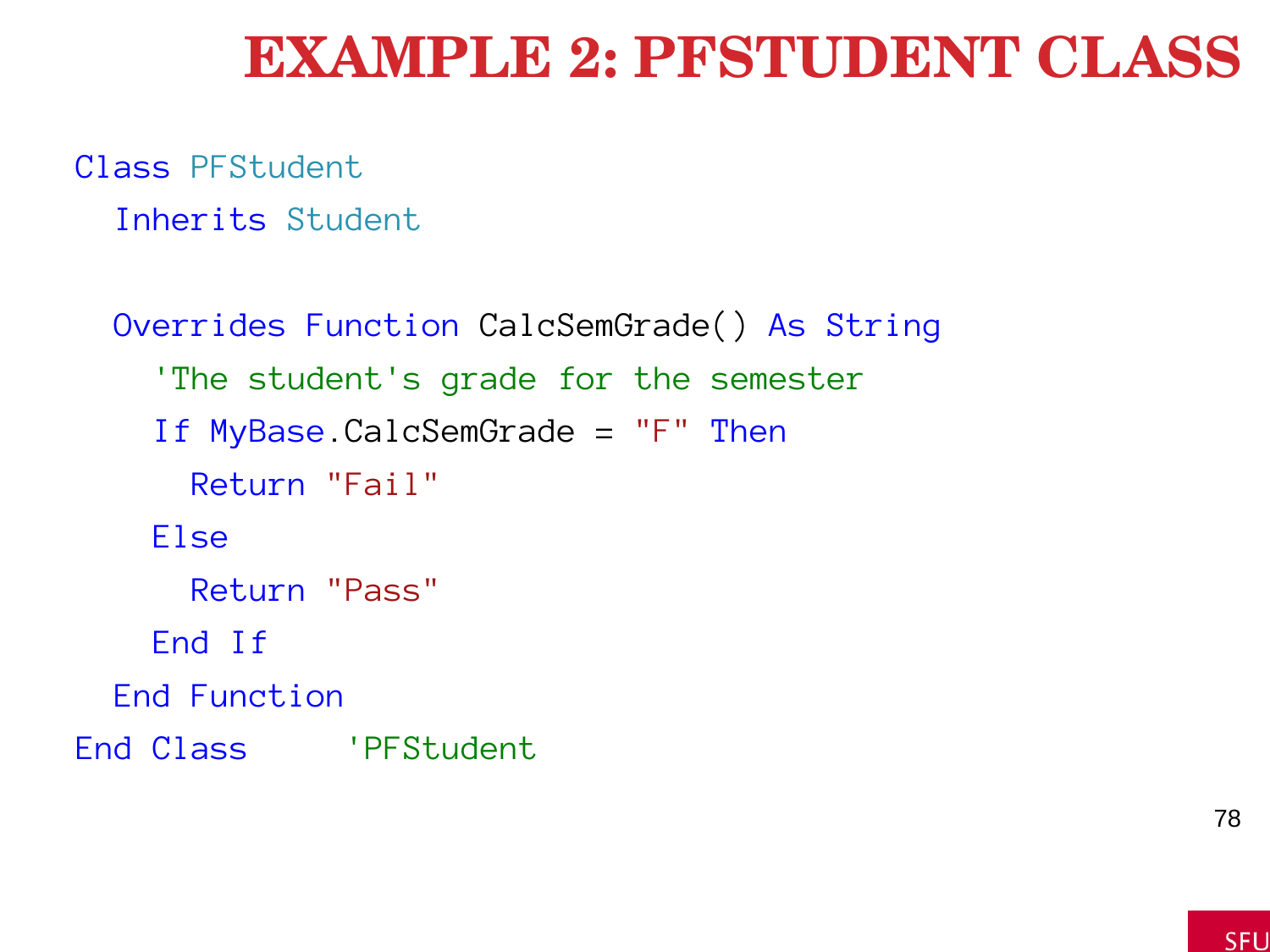

# Example 2: PFStudent Class
Class PFStudent
  Inherits Student

  Overrides Function CalcSemGrade() As String
    'The student's grade for the semester
    If MyBase.CalcSemGrade = "F" Then
      Return "Fail"
    Else
      Return "Pass"
    End If
  End Function
End Class     'PFStudent

78